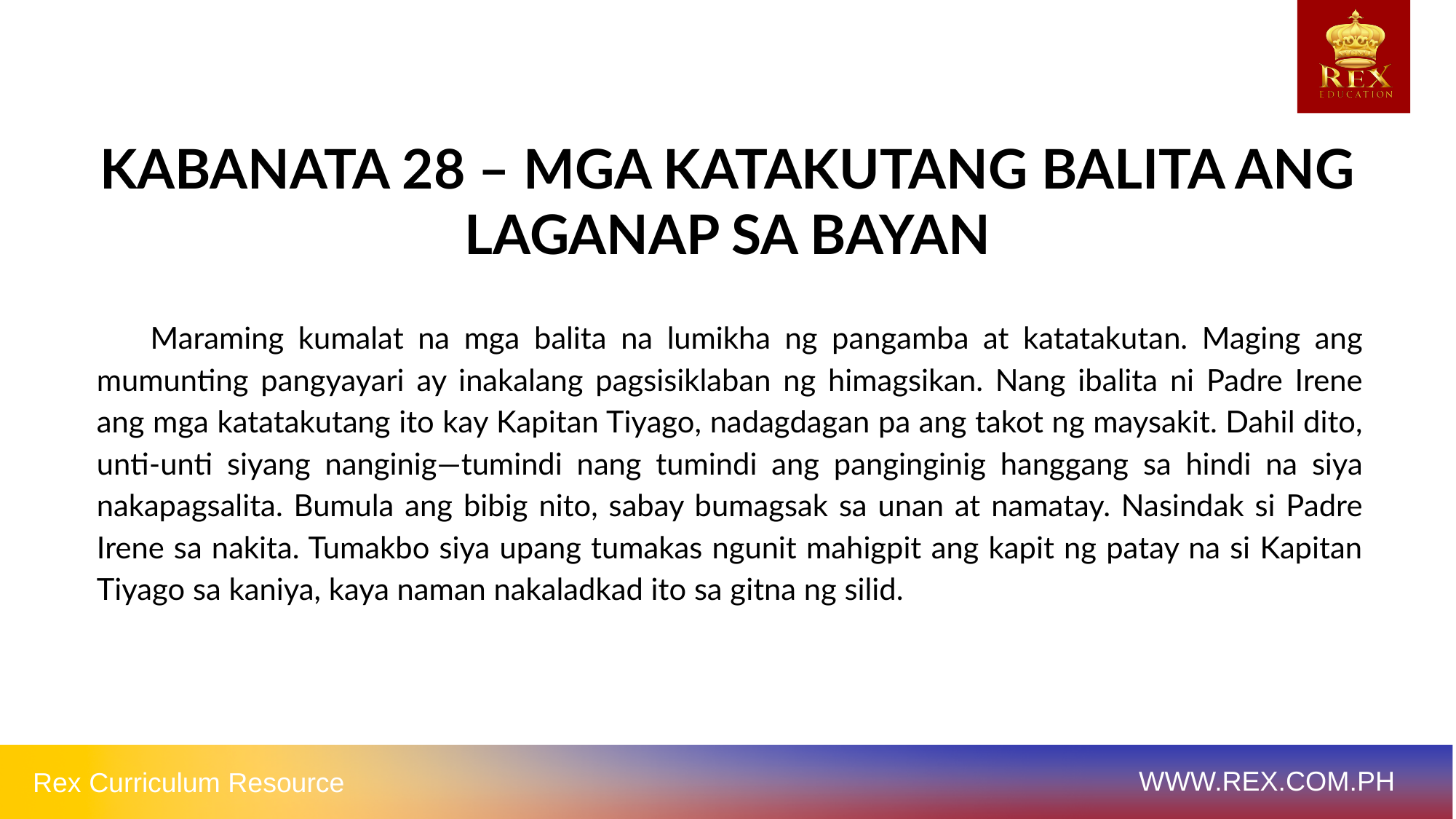

KABANATA 28 – MGA KATAKUTANG BALITA ANG LAGANAP SA BAYAN
	Maraming kumalat na mga balita na lumikha ng pangamba at katatakutan. Maging ang mumunting pangyayari ay inakalang pagsisiklaban ng himagsikan. Nang ibalita ni Padre Irene ang mga katatakutang ito kay Kapitan Tiyago, nadagdagan pa ang takot ng maysakit. Dahil dito, unti-unti siyang nanginig—tumindi nang tumindi ang panginginig hanggang sa hindi na siya nakapagsalita. Bumula ang bibig nito, sabay bumagsak sa unan at namatay. Nasindak si Padre Irene sa nakita. Tumakbo siya upang tumakas ngunit mahigpit ang kapit ng patay na si Kapitan Tiyago sa kaniya, kaya naman nakaladkad ito sa gitna ng silid.